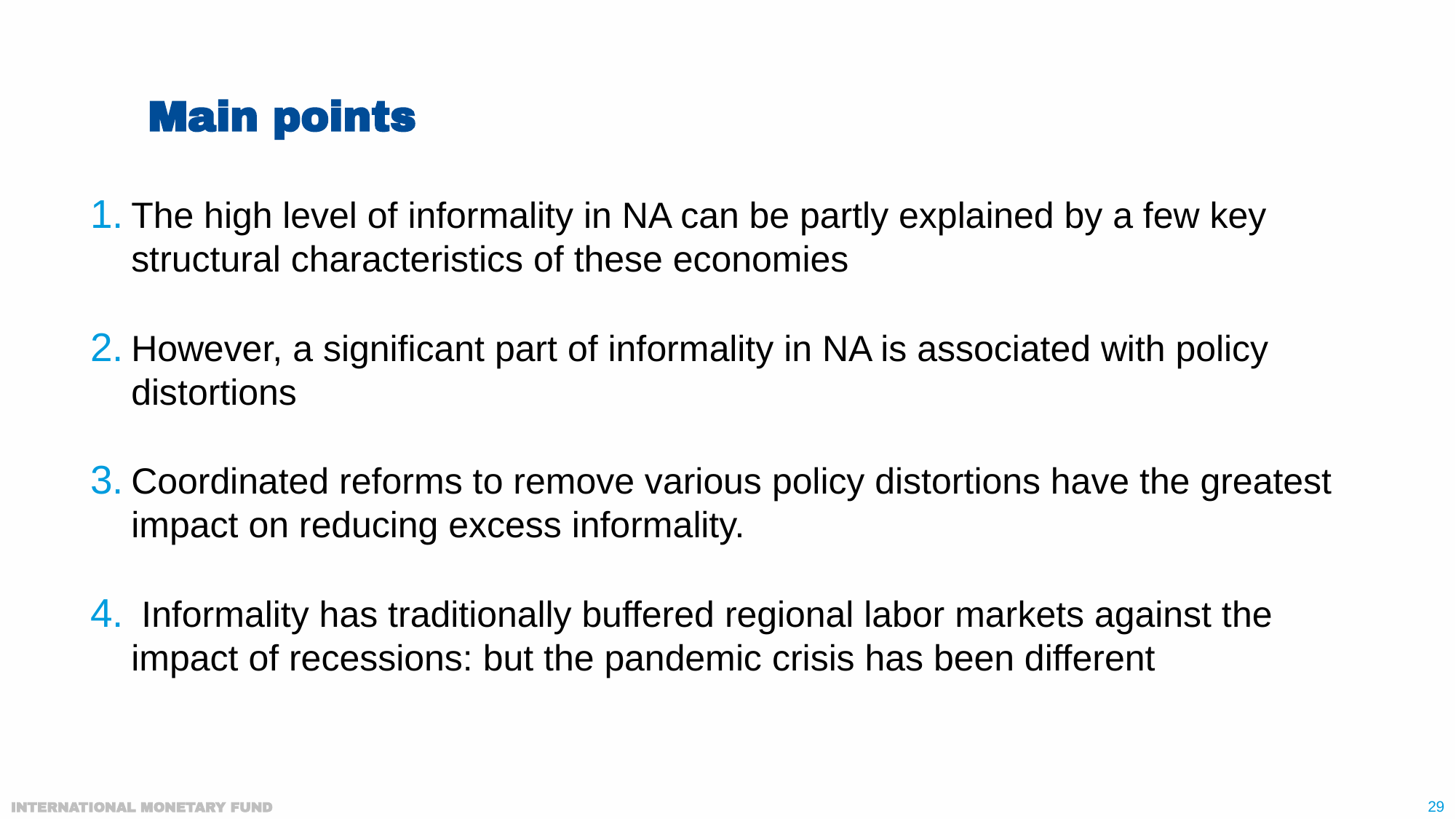

# Main points
The high level of informality in NA can be partly explained by a few key structural characteristics of these economies
However, a significant part of informality in NA is associated with policy distortions
Coordinated reforms to remove various policy distortions have the greatest impact on reducing excess informality.
 Informality has traditionally buffered regional labor markets against the impact of recessions: but the pandemic crisis has been different